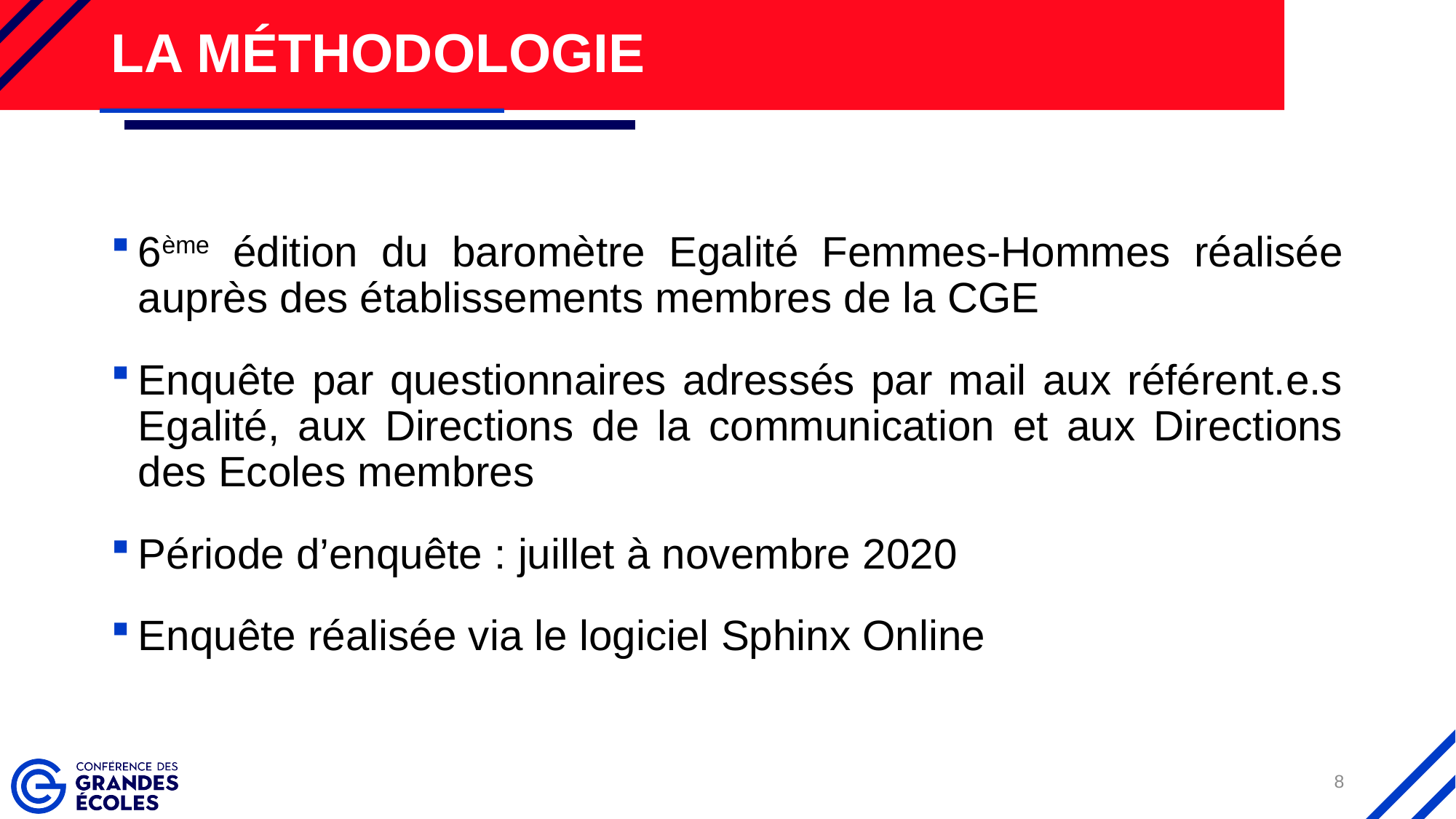

# La méthodologie
6ème édition du baromètre Egalité Femmes-Hommes réalisée auprès des établissements membres de la CGE
Enquête par questionnaires adressés par mail aux référent.e.s Egalité, aux Directions de la communication et aux Directions des Ecoles membres
Période d’enquête : juillet à novembre 2020
Enquête réalisée via le logiciel Sphinx Online
8